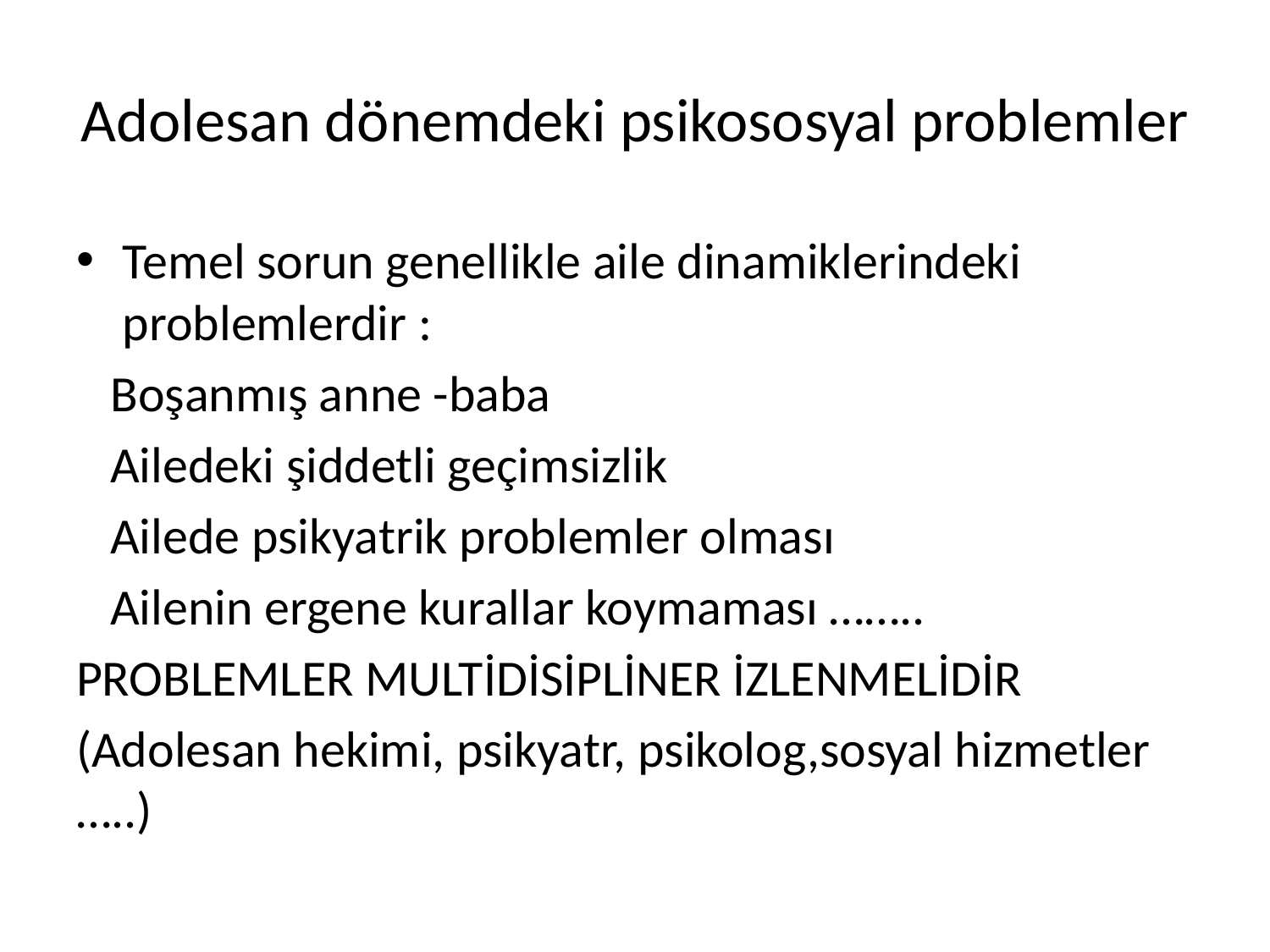

# Adolesan dönemdeki psikososyal problemler
Temel sorun genellikle aile dinamiklerindeki problemlerdir :
   Boşanmış anne -baba
   Ailedeki şiddetli geçimsizlik
   Ailede psikyatrik problemler olması
   Ailenin ergene kurallar koymaması ……..
PROBLEMLER MULTİDİSİPLİNER İZLENMELİDİR
(Adolesan hekimi, psikyatr, psikolog,sosyal hizmetler …..)